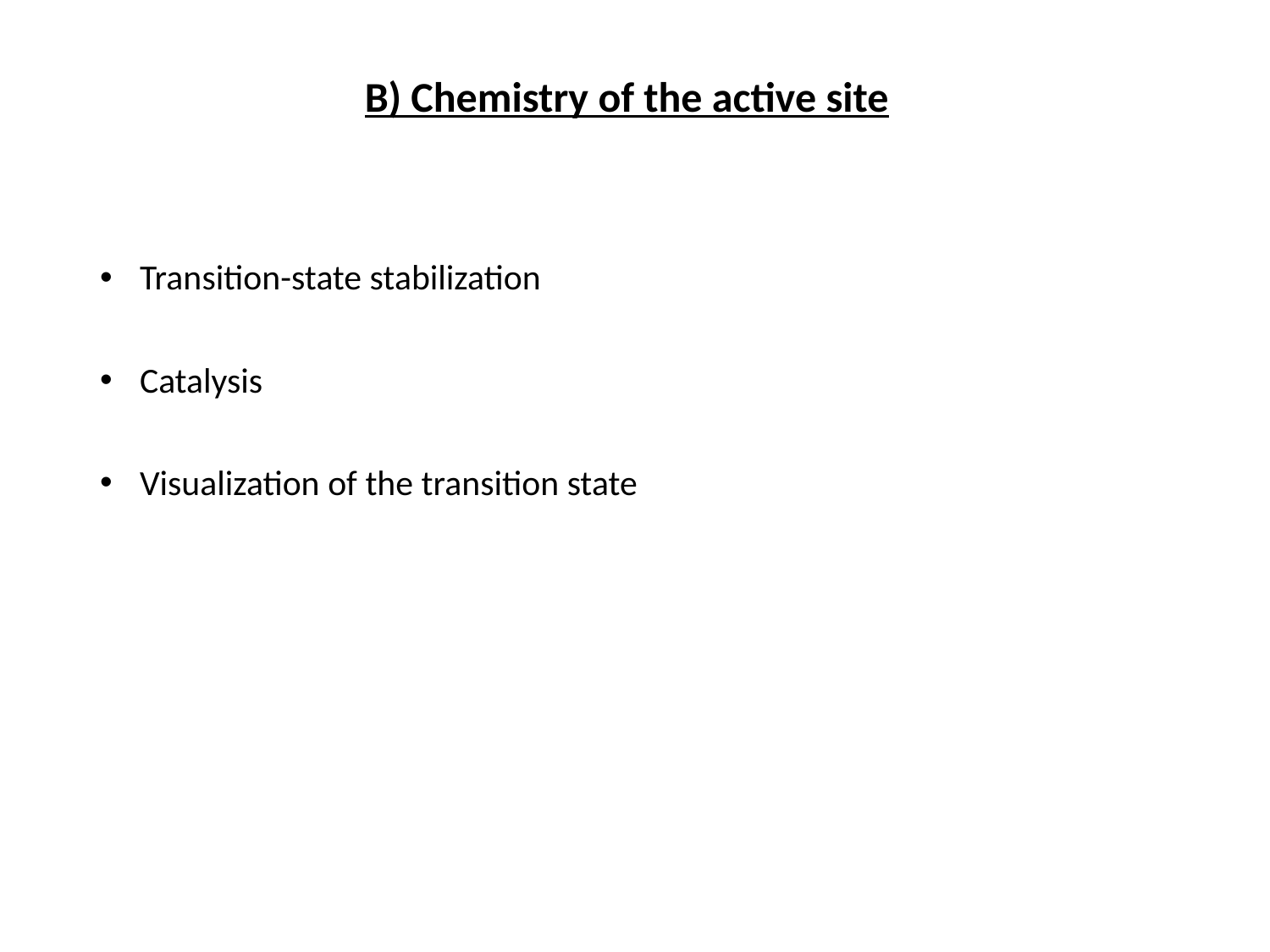

B) Chemistry of the active site
Transition-state stabilization

Catalysis

Visualization of the transition state